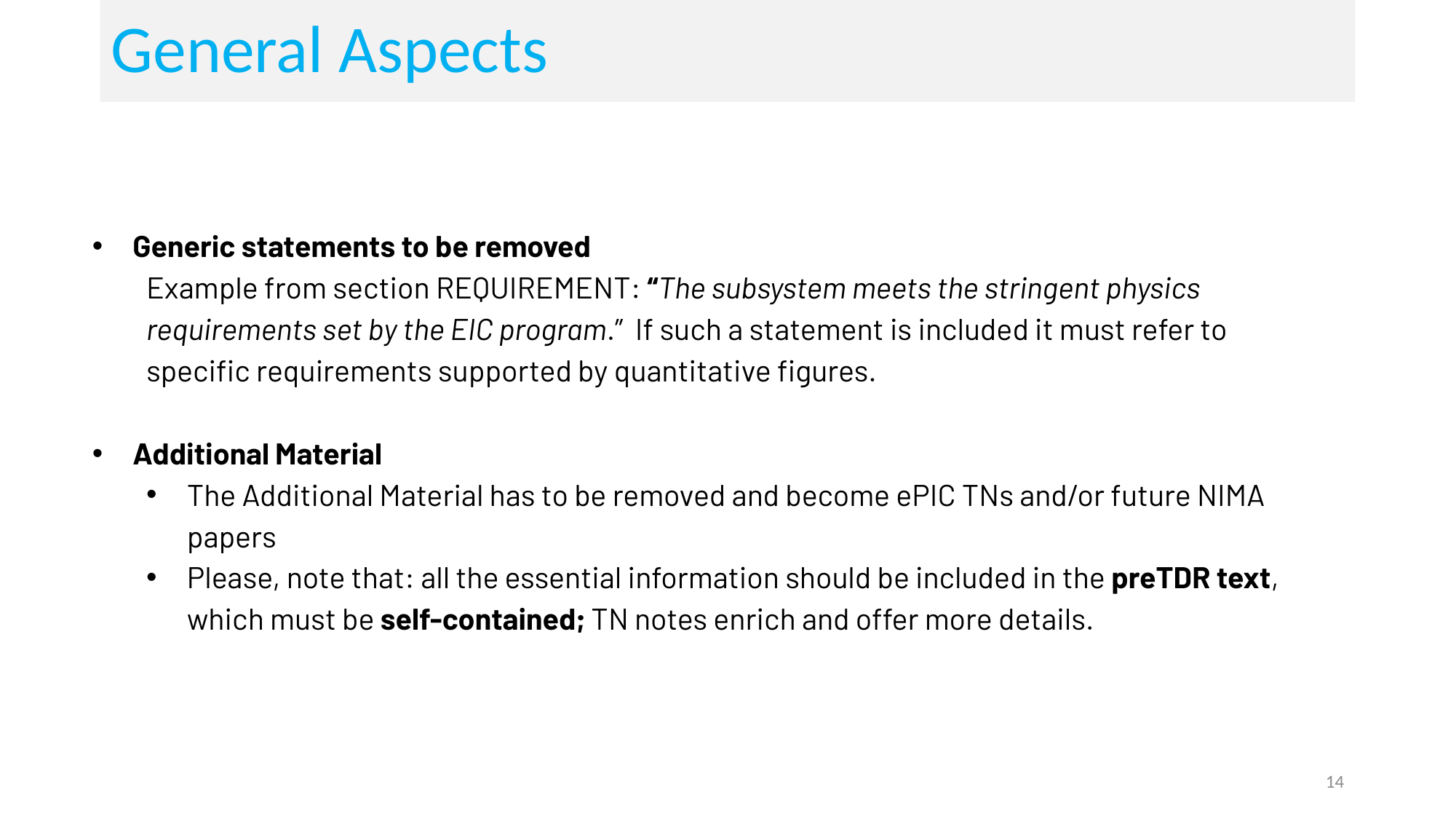

General Aspects

Generic statements to be removed
Example from section REQUIREMENT: “The subsystem meets the stringent physics requirements set by the EIC program.”  If such a statement is included it must refer to specific requirements supported by quantitative figures.

Additional Material
The Additional Material has to be removed and become ePIC TNs and/or future NIMA papers
Please, note that: all the essential information should be included in the preTDR text, which must be self-contained; TN notes enrich and offer more details.

14